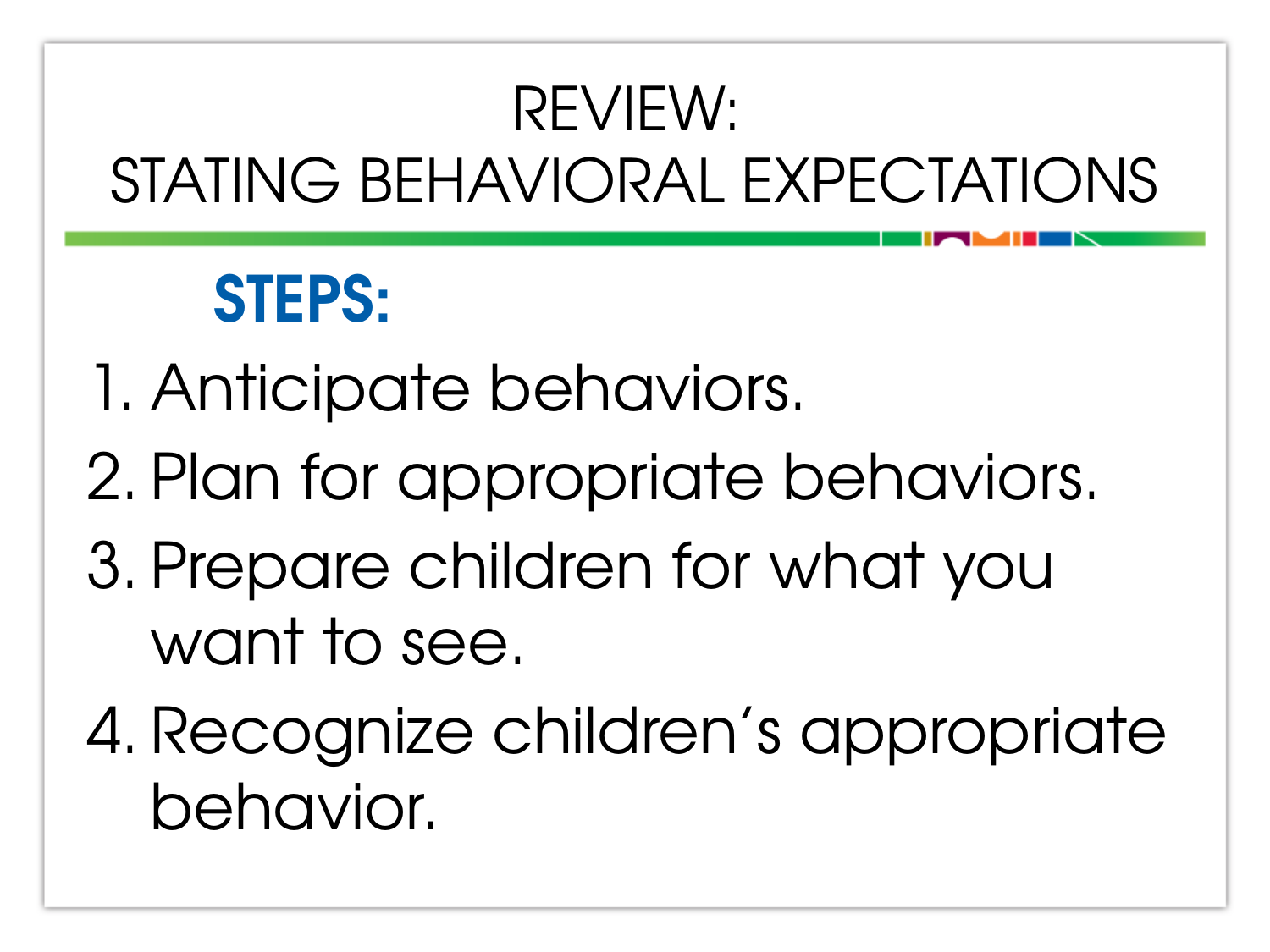

# Review: Stating Behavioral EXPECTATIONS
	STEPS:
Anticipate behaviors.
Plan for appropriate behaviors.
Prepare children for what you want to see.
Recognize children’s appropriate behavior.